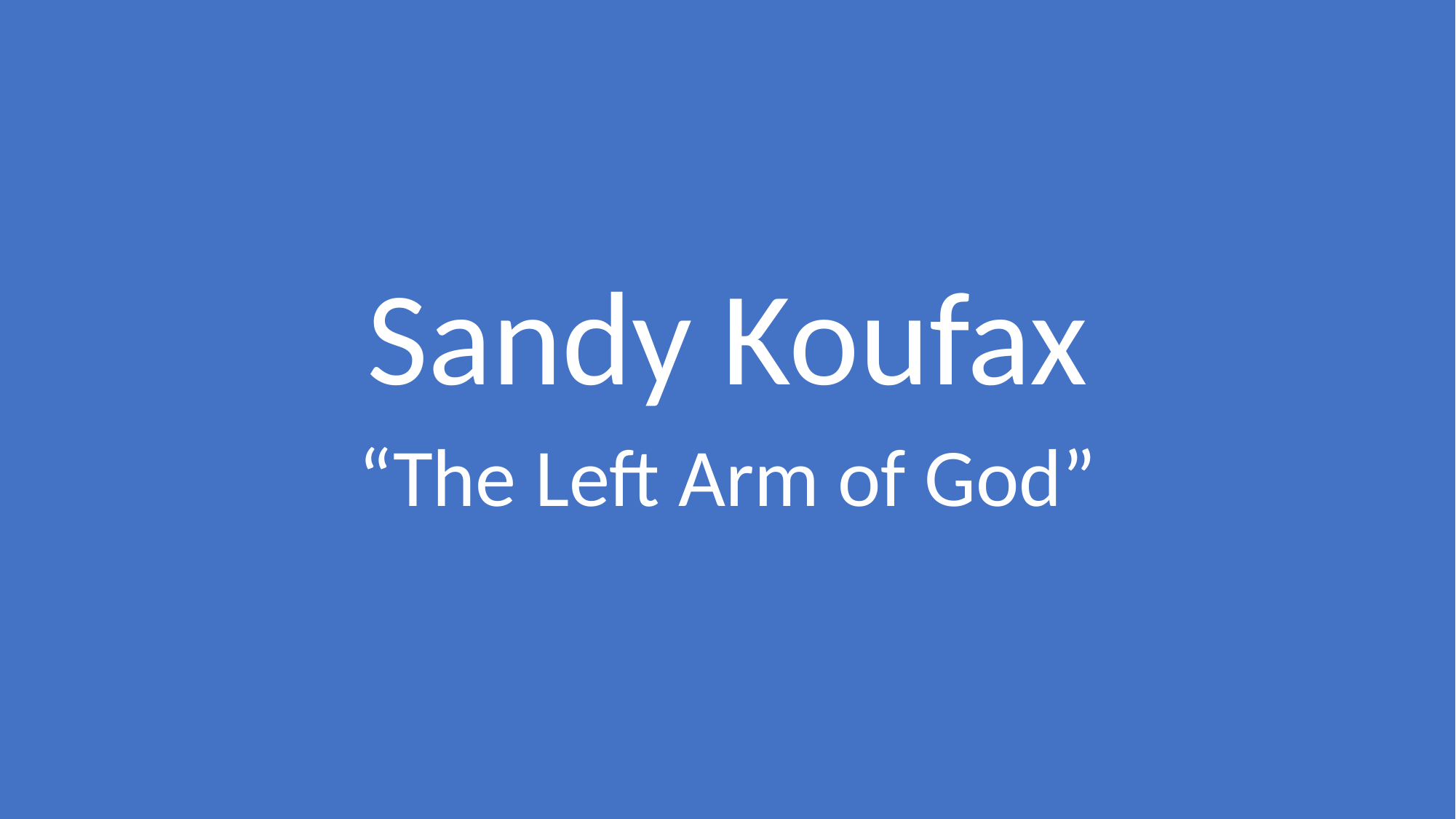

# Sandy Koufax
“The Left Arm of God”